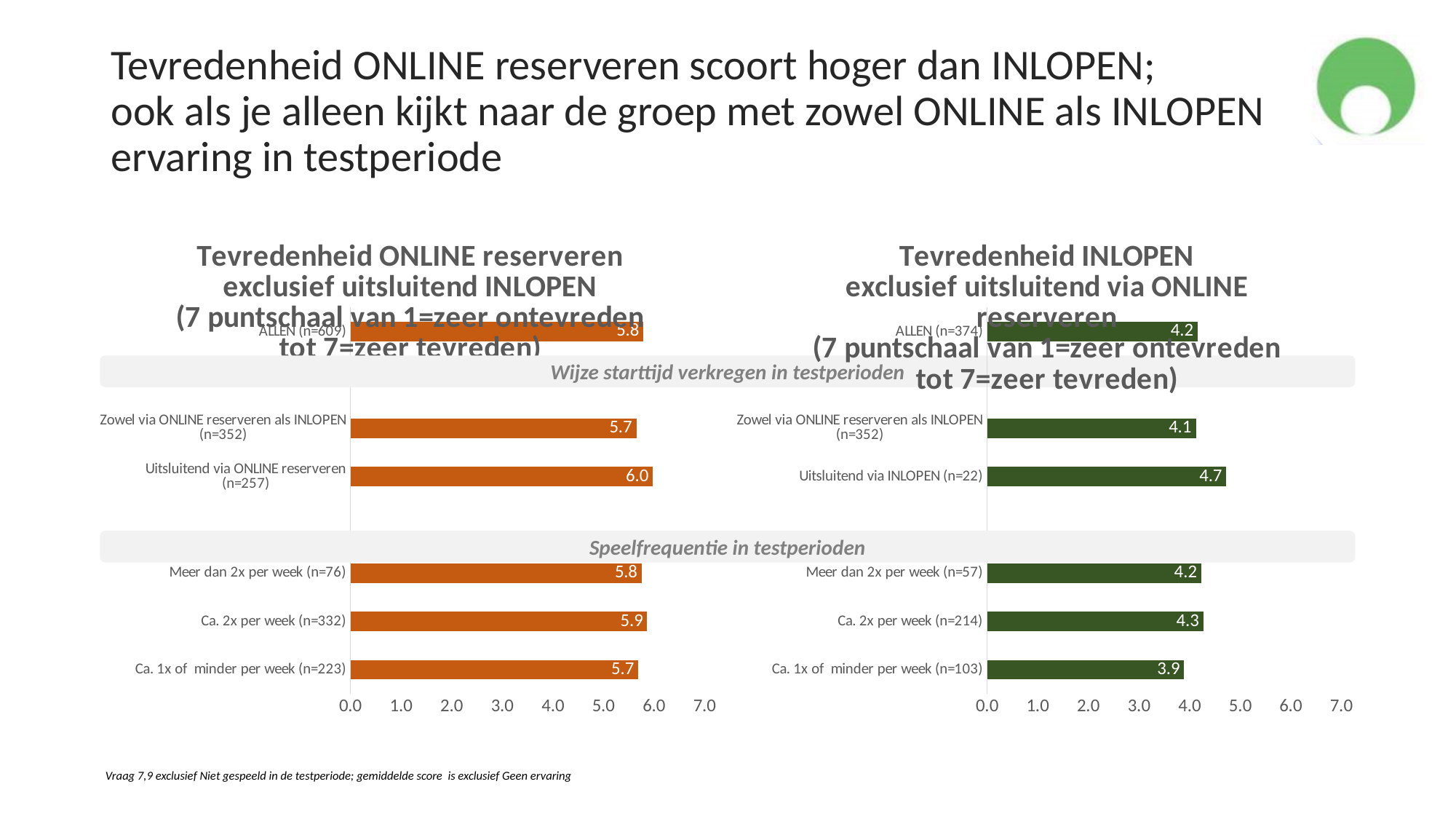

# Tevredenheid ONLINE reserveren scoort hoger dan INLOPEN; ook als je alleen kijkt naar de groep met zowel ONLINE als INLOPEN ervaring in testperiode

### Chart: Tevredenheid ONLINE reserveren
exclusief uitsluitend INLOPEN
(7 puntschaal van 1=zeer ontevreden tot 7=zeer tevreden)

| Category | Reeks 1 |
|---|---|
| Ca. 1x of  minder per week (n=223) | 5.686915887850467 |
| Ca. 2x per week (n=332) | 5.862928348909658 |
| Meer dan 2x per week (n=76) | 5.756756756756757 |
|  | None |
| Uitsluitend via ONLINE reserveren (n=257) | 5.976653696498055 |
| Zowel via ONLINE reserveren als INLOPEN (n=352) | 5.650568181818182 |
|  | None |
| ALLEN (n=609) | 5.788177339901478 |

### Chart: Tevredenheid INLOPEN
exclusief uitsluitend via ONLINE reserveren
(7 puntschaal van 1=zeer ontevreden tot 7=zeer tevreden)

| Category | Reeks 1 |
|---|---|
| Ca. 1x of  minder per week (n=103) | 3.8932038834951457 |
| Ca. 2x per week (n=214) | 4.271028037383178 |
| Meer dan 2x per week (n=57) | 4.228070175438597 |
|  | None |
| Uitsluitend via INLOPEN (n=22) | 4.7272727272727275 |
| Zowel via ONLINE reserveren als INLOPEN (n=352) | 4.125 |
|  | None |
| ALLEN (n=374) | 4.160427807486631 |
Wijze starttijd verkregen in testperioden
Speelfrequentie in testperioden
Vraag 7,9 exclusief Niet gespeeld in de testperiode; gemiddelde score  is exclusief Geen ervaring